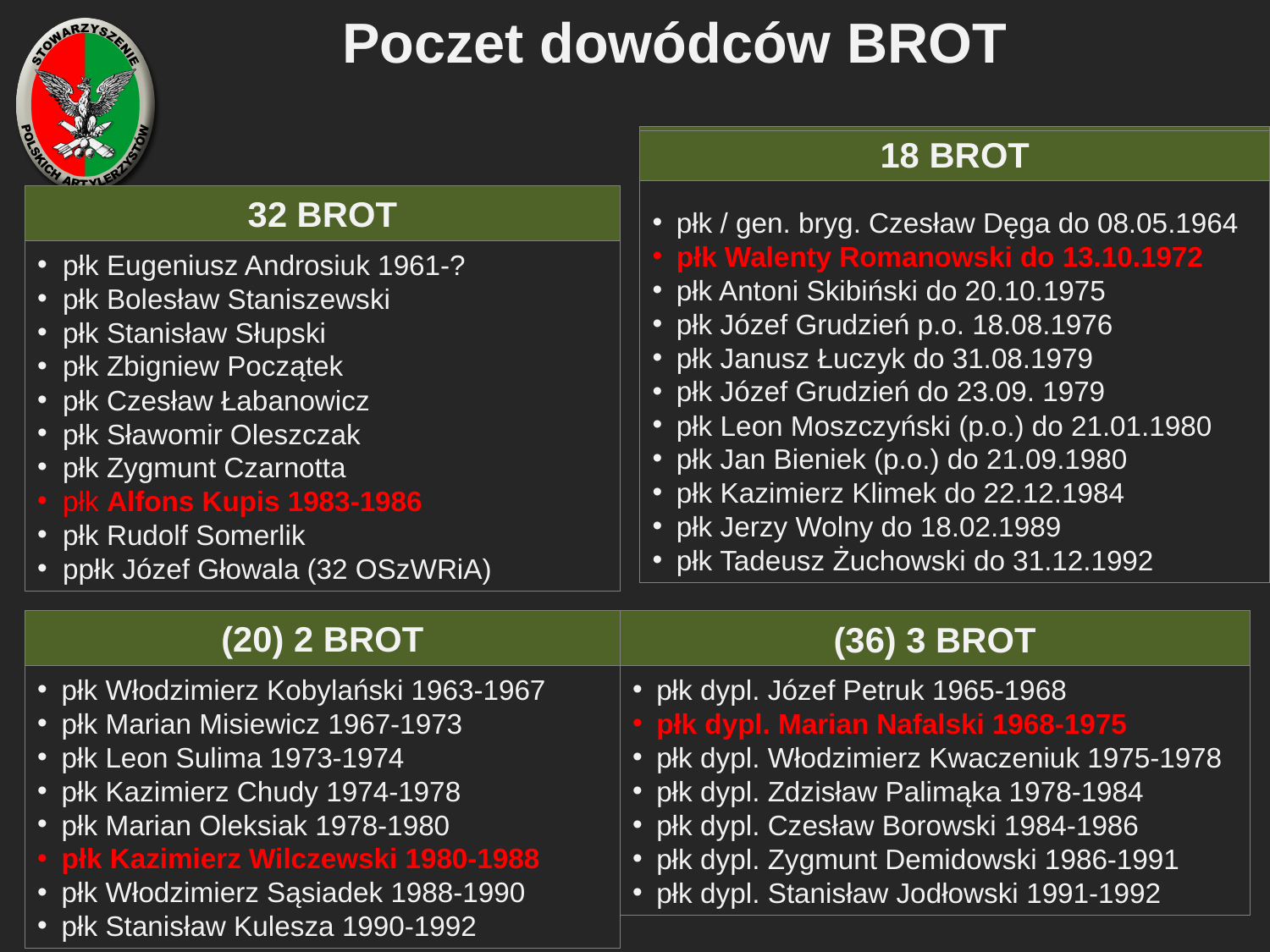

Poczet dowódców BROT
18 BROT

płk / gen. bryg. Czesław Dęga do 08.05.1964
płk Walenty Romanowski do 13.10.1972
płk Antoni Skibiński do 20.10.1975
płk Józef Grudzień p.o. 18.08.1976
płk Janusz Łuczyk do 31.08.1979
płk Józef Grudzień do 23.09. 1979
płk Leon Moszczyński (p.o.) do 21.01.1980
płk Jan Bieniek (p.o.) do 21.09.1980
płk Kazimierz Klimek do 22.12.1984
płk Jerzy Wolny do 18.02.1989
płk Tadeusz Żuchowski do 31.12.1992
32 BROT
płk Eugeniusz Androsiuk 1961-?
płk Bolesław Staniszewski
płk Stanisław Słupski
płk Zbigniew Początek
płk Czesław Łabanowicz
płk Sławomir Oleszczak
płk Zygmunt Czarnotta
płk Alfons Kupis 1983-1986
płk Rudolf Somerlik
ppłk Józef Głowala (32 OSzWRiA)
2 pułk rakiet
płk dypl. Andrzej KUPIS
(20) 2 BROT
płk Włodzimierz Kobylański 1963-1967
płk Marian Misiewicz 1967-1973
płk Leon Sulima 1973-1974
płk Kazimierz Chudy 1974-1978
płk Marian Oleksiak 1978-1980
płk Kazimierz Wilczewski 1980-1988
płk Włodzimierz Sąsiadek 1988-1990
płk Stanisław Kulesza 1990-1992
(36) 3 BROT
płk dypl. Józef Petruk 1965-1968
płk dypl. Marian Nafalski 1968-1975
płk dypl. Włodzimierz Kwaczeniuk 1975-1978
płk dypl. Zdzisław Palimąka 1978-1984
płk dypl. Czesław Borowski 1984-1986
płk dypl. Zygmunt Demidowski 1986-1991
płk dypl. Stanisław Jodłowski 1991-1992
3 pułk rakiet
płk dypl. Michał SZERSZEŃ
18 pułk rakiet
płk dypl. Stanisław CHWOJNICKI